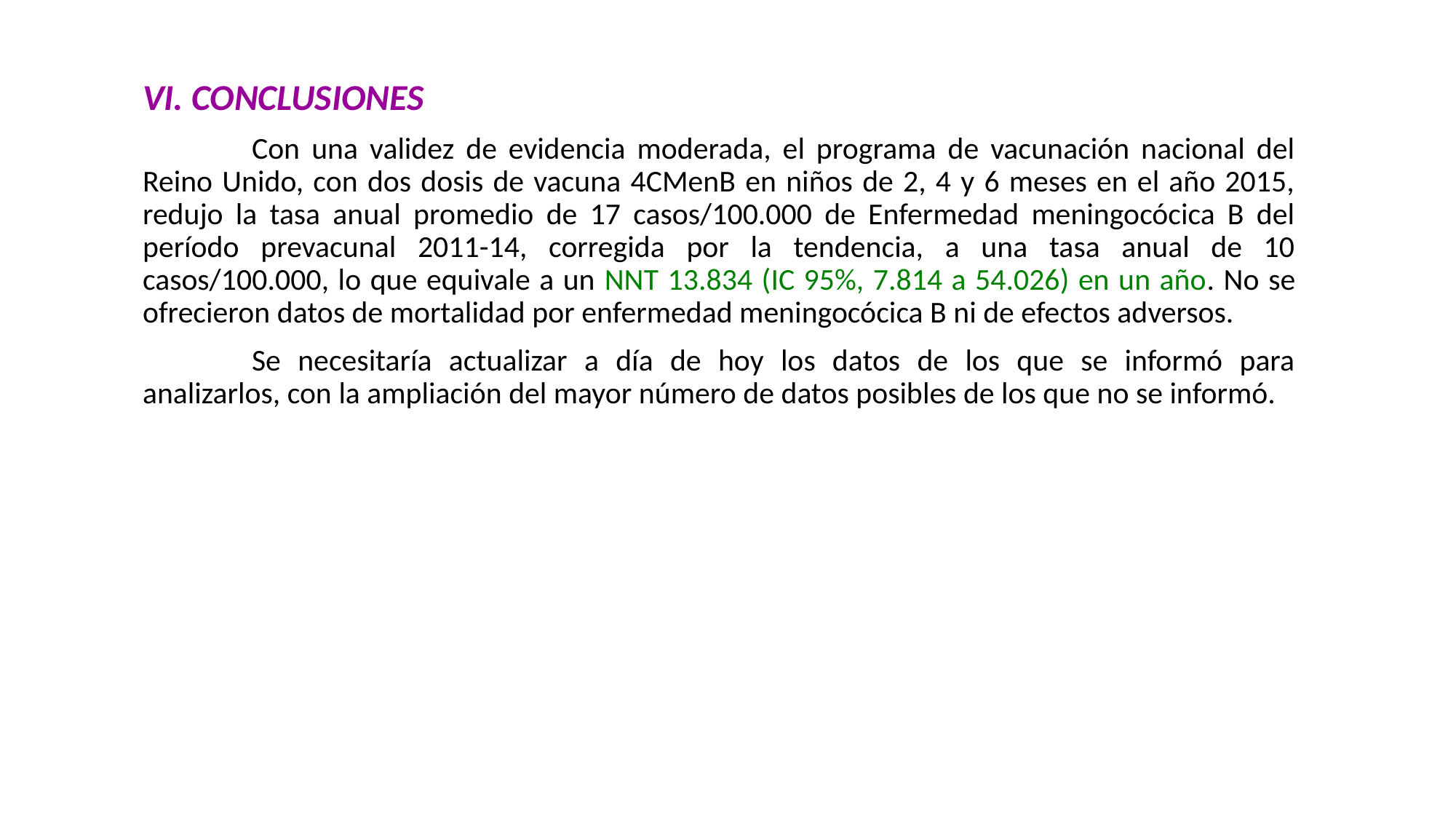

VI. CONCLUSIONES
 	Con una validez de evidencia moderada, el programa de vacunación nacional del Reino Unido, con dos dosis de vacuna 4CMenB en niños de 2, 4 y 6 meses en el año 2015, redujo la tasa anual promedio de 17 casos/100.000 de Enfermedad meningocócica B del período prevacunal 2011-14, corregida por la tendencia, a una tasa anual de 10 casos/100.000, lo que equivale a un NNT 13.834 (IC 95%, 7.814 a 54.026) en un año. No se ofrecieron datos de mortalidad por enfermedad meningocócica B ni de efectos adversos.
	Se necesitaría actualizar a día de hoy los datos de los que se informó para analizarlos, con la ampliación del mayor número de datos posibles de los que no se informó.